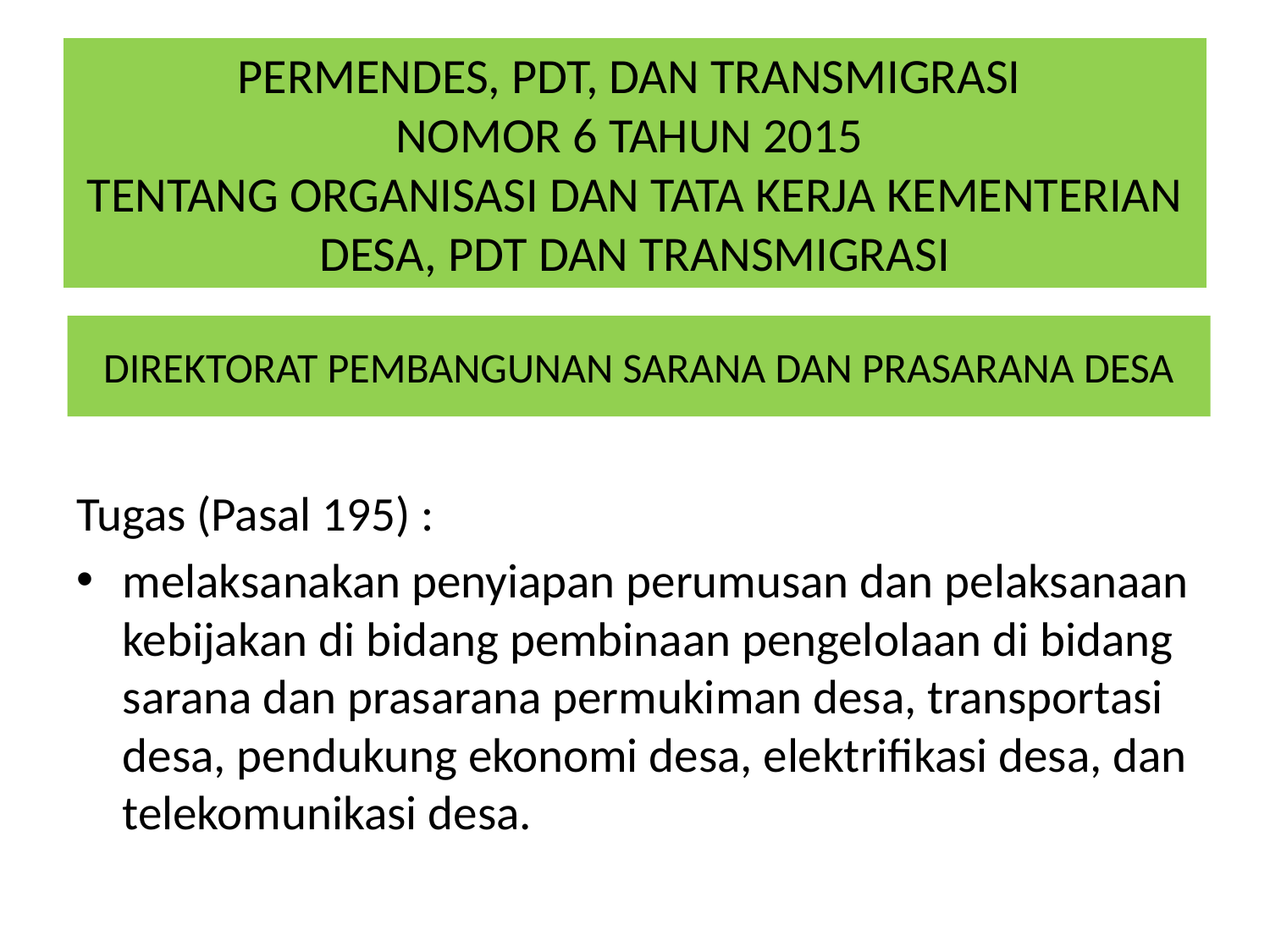

# PERMENDES, PDT, DAN TRANSMIGRASI NOMOR 6 TAHUN 2015 TENTANG ORGANISASI DAN TATA KERJA KEMENTERIAN DESA, PDT DAN TRANSMIGRASI
DIREKTORAT PEMBANGUNAN SARANA DAN PRASARANA DESA
Tugas (Pasal 195) :
melaksanakan penyiapan perumusan dan pelaksanaan kebijakan di bidang pembinaan pengelolaan di bidang sarana dan prasarana permukiman desa, transportasi desa, pendukung ekonomi desa, elektrifikasi desa, dan telekomunikasi desa.